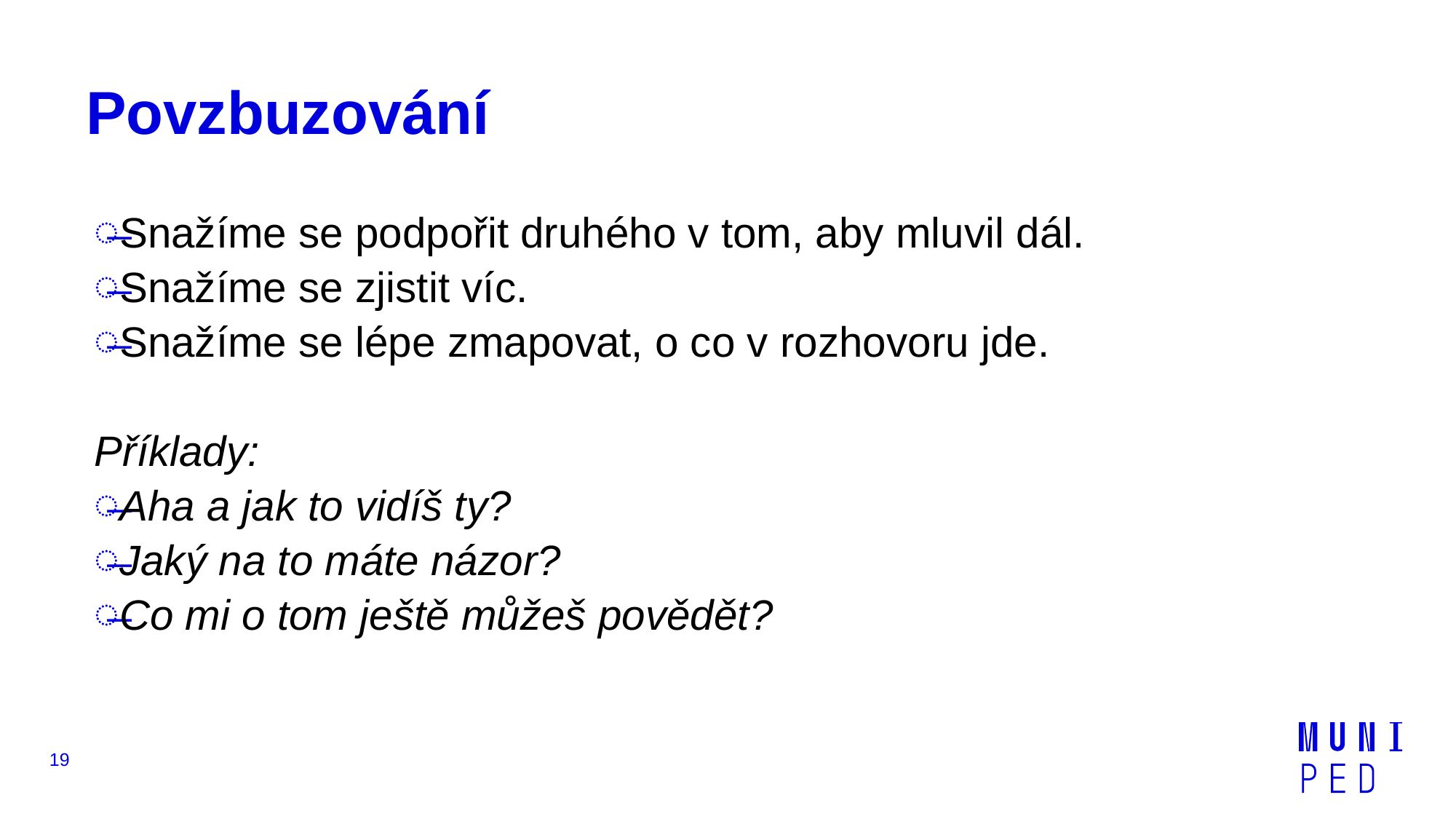

# Povzbuzování
Snažíme se podpořit druhého v tom, aby mluvil dál.
Snažíme se zjistit víc.
Snažíme se lépe zmapovat, o co v rozhovoru jde.

Příklady:
Aha a jak to vidíš ty?
Jaký na to máte názor?
Co mi o tom ještě můžeš povědět?
19